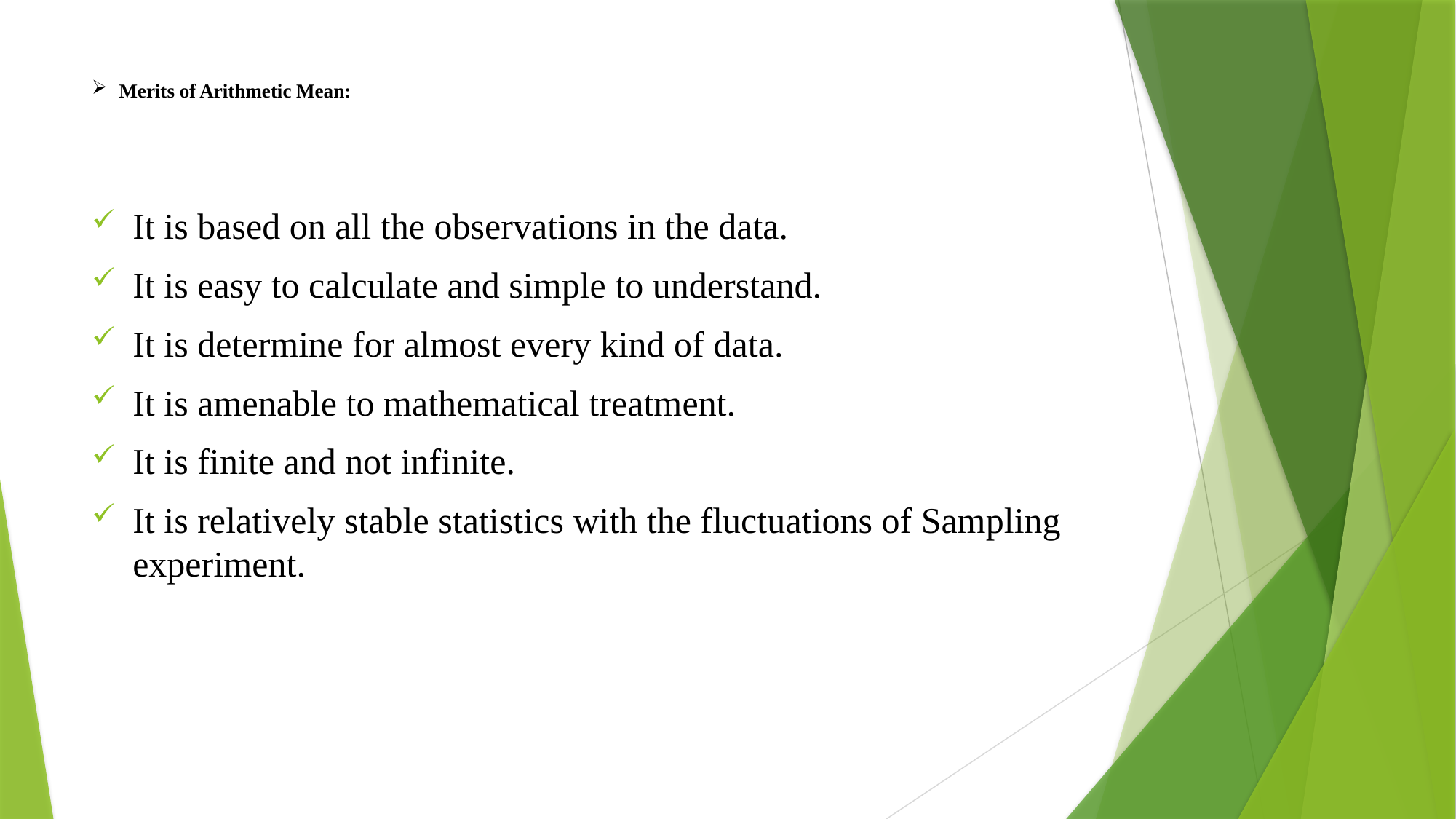

# Merits of Arithmetic Mean:

It is based on all the observations in the data.
It is easy to calculate and simple to understand.
It is determine for almost every kind of data.
It is amenable to mathematical treatment.
It is finite and not infinite.
It is relatively stable statistics with the fluctuations of Sampling experiment.